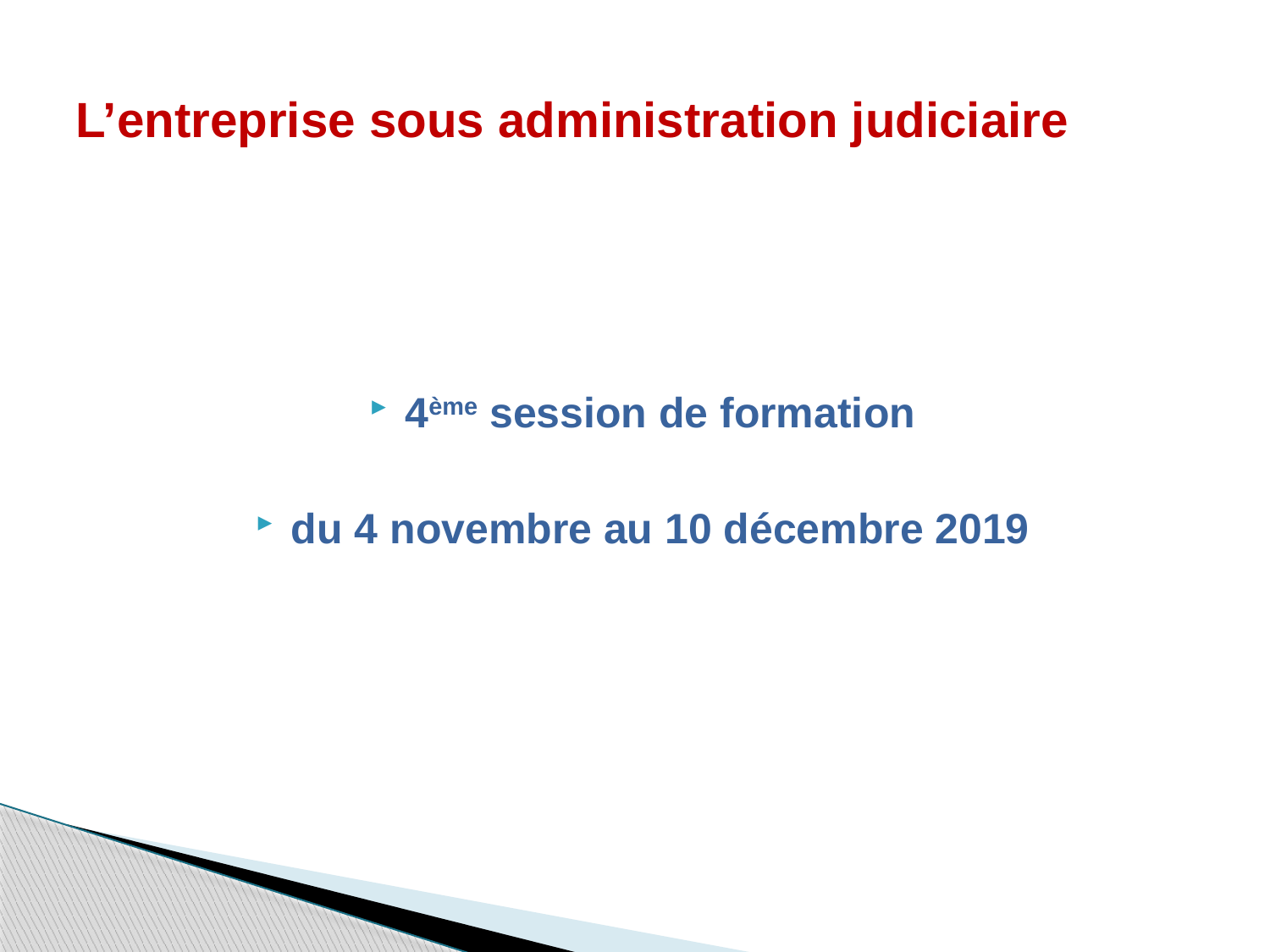

# L’entreprise sous administration judiciaire

4ème session de formation

du 4 novembre au 10 décembre 2019